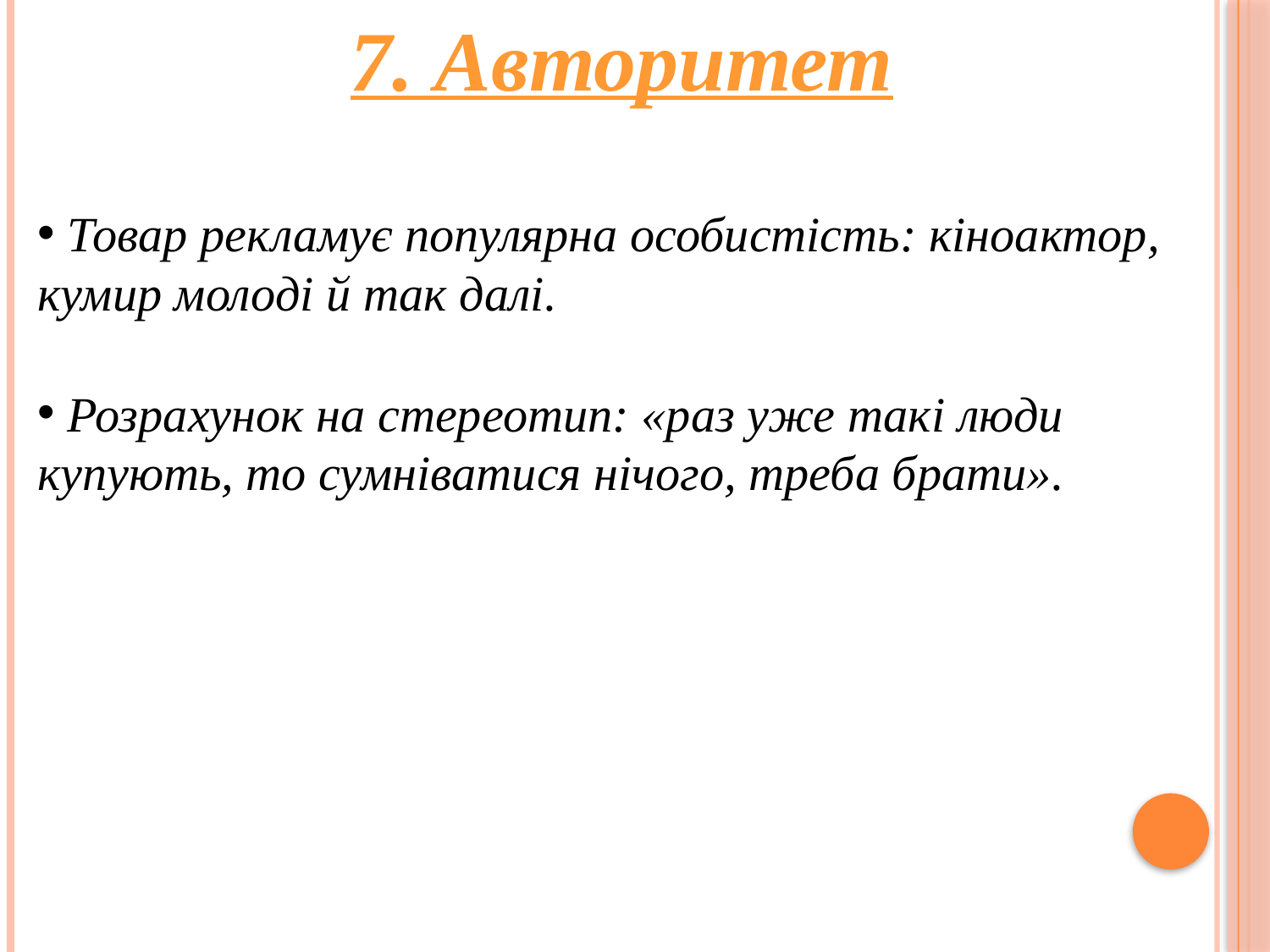

7. Авторитет
 Товар рекламує популярна особистість: кіноактор, кумир молоді й так далі.
 Розрахунок на стереотип: «раз уже такі люди купують, то сумніватися нічого, треба брати».